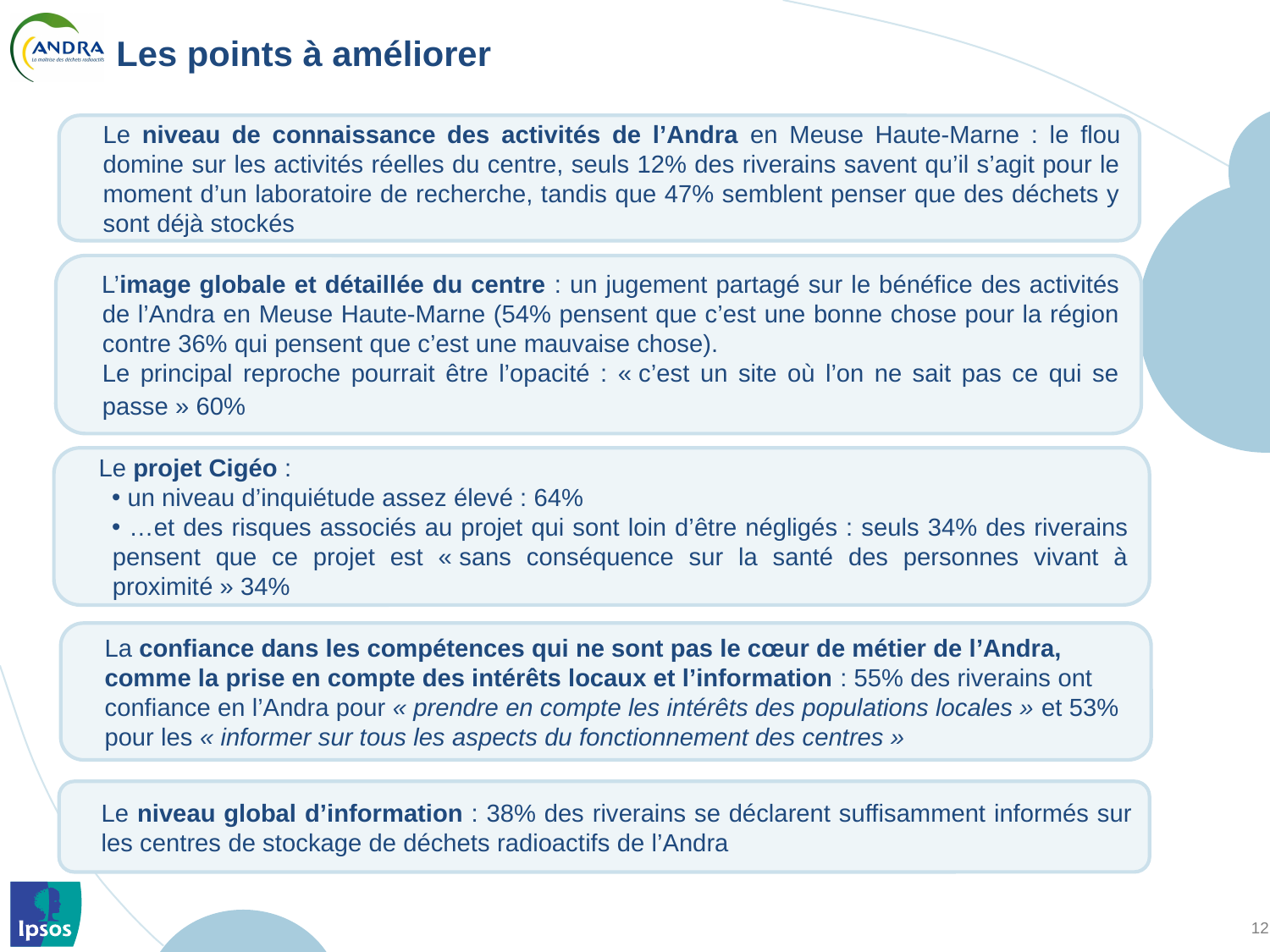

# Les points à améliorer
	Le niveau de connaissance des activités de l’Andra en Meuse Haute-Marne : le flou domine sur les activités réelles du centre, seuls 12% des riverains savent qu’il s’agit pour le moment d’un laboratoire de recherche, tandis que 47% semblent penser que des déchets y sont déjà stockés
L’image globale et détaillée du centre : un jugement partagé sur le bénéfice des activités de l’Andra en Meuse Haute-Marne (54% pensent que c’est une bonne chose pour la région contre 36% qui pensent que c’est une mauvaise chose).
	Le principal reproche pourrait être l’opacité : « c’est un site où l’on ne sait pas ce qui se passe » 60%
Le projet Cigéo :
 un niveau d’inquiétude assez élevé : 64%
 …et des risques associés au projet qui sont loin d’être négligés : seuls 34% des riverains pensent que ce projet est « sans conséquence sur la santé des personnes vivant à proximité » 34%
La confiance dans les compétences qui ne sont pas le cœur de métier de l’Andra, comme la prise en compte des intérêts locaux et l’information : 55% des riverains ont confiance en l’Andra pour « prendre en compte les intérêts des populations locales » et 53% pour les « informer sur tous les aspects du fonctionnement des centres »
	Le niveau global d’information : 38% des riverains se déclarent suffisamment informés sur les centres de stockage de déchets radioactifs de l’Andra
Ipsos pour l'Andra - Enquêtes locales - Rapport Synthétique CMHM - Novembre 2012